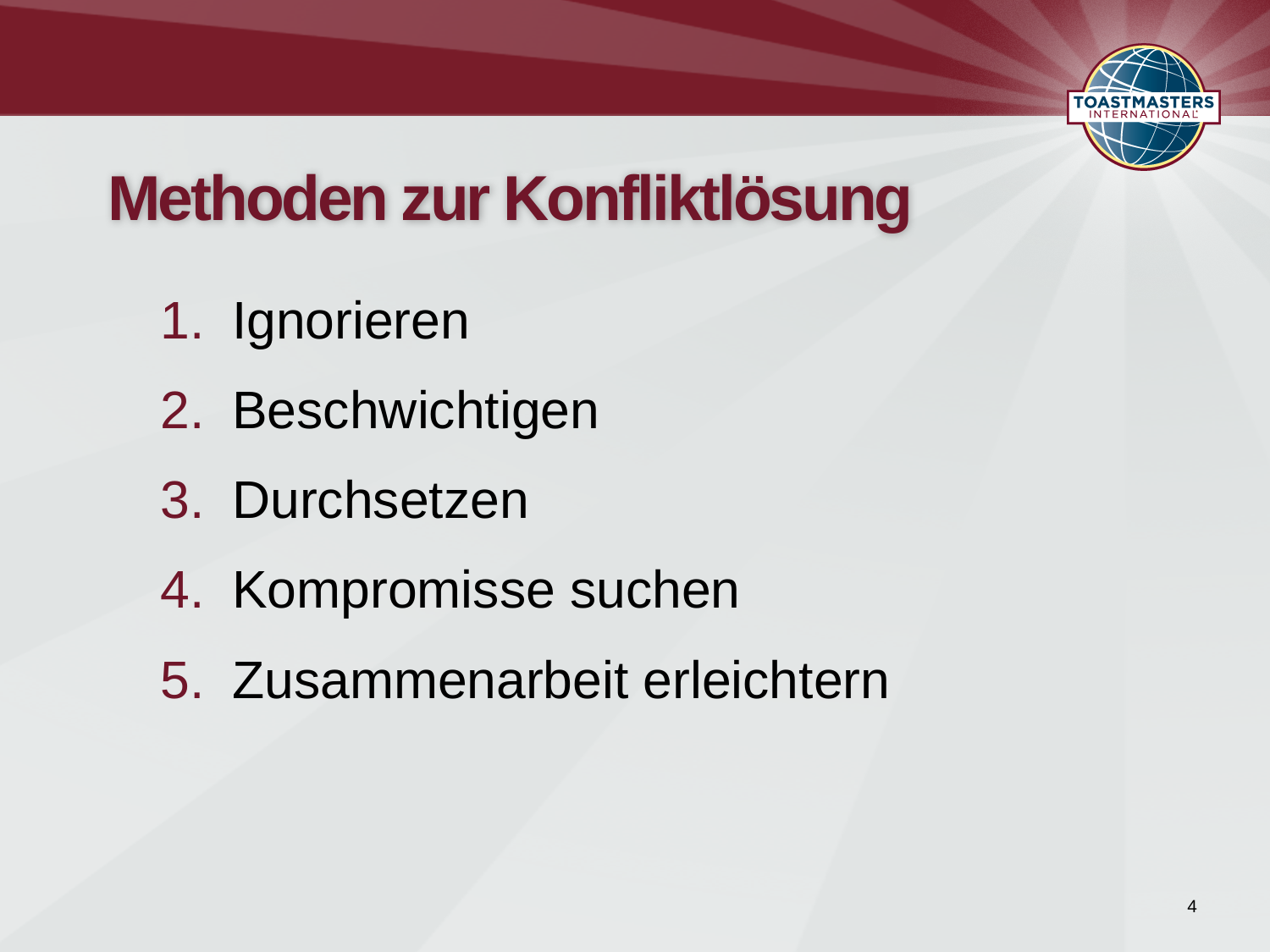

# Methoden zur Konfliktlösung
Ignorieren
Beschwichtigen
Durchsetzen
Kompromisse suchen
Zusammenarbeit erleichtern
4